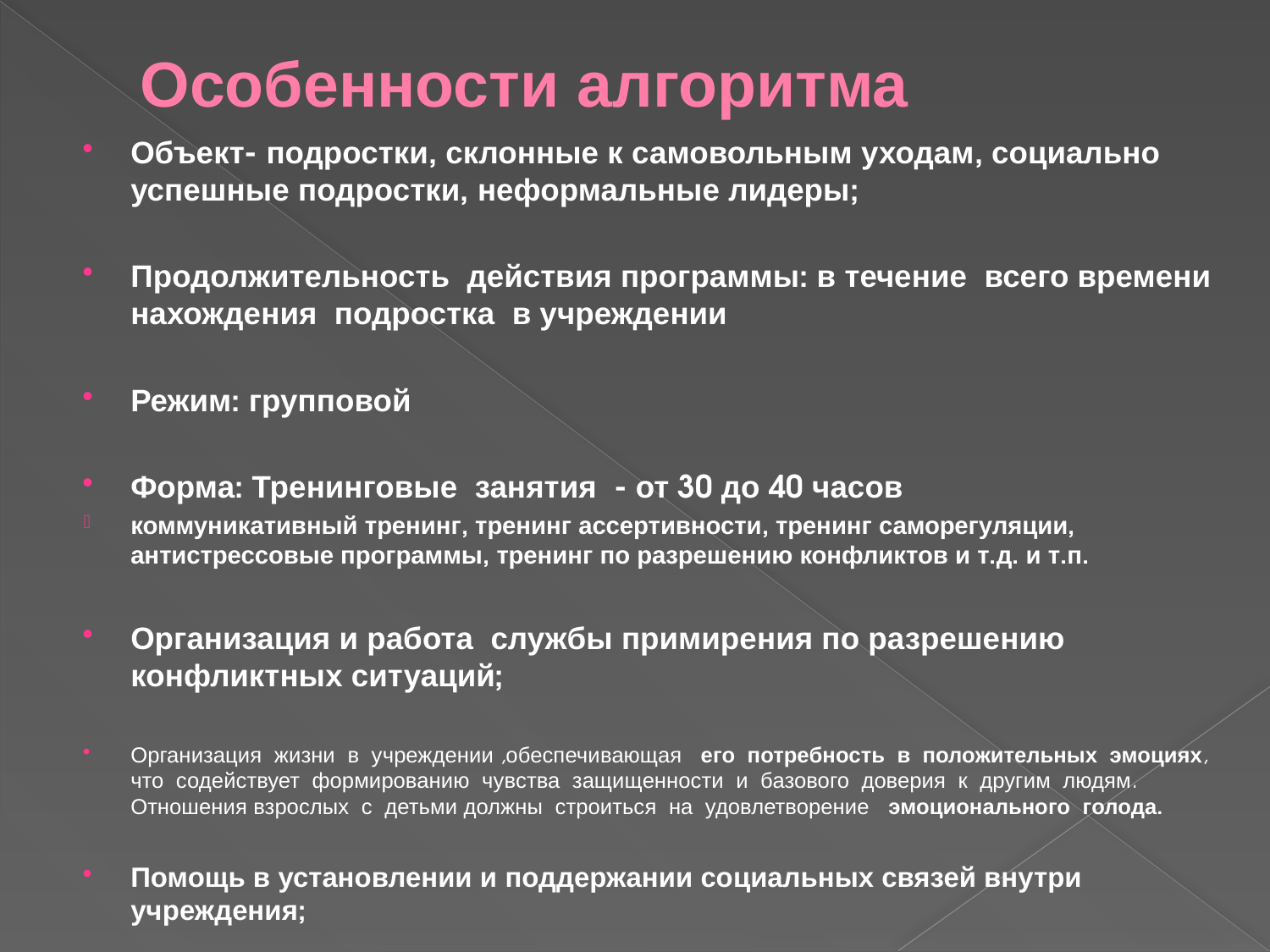

# Особенности алгоритма
Объект- подростки, склонные к самовольным уходам, социально успешные подростки, неформальные лидеры;

Продолжительность  действия программы: в течение  всего времени  нахождения  подростка  в учреждении

Режим: групповой

Форма: Тренинговые  занятия  - от 30 до 40 часов
коммуникативный тренинг, тренинг ассертивности, тренинг саморегуляции, антистрессовые программы, тренинг по разрешению конфликтов и т.д. и т.п.

Организация и работа  службы примирения по разрешению конфликтных ситуаций;

Организация  жизни  в  учреждении ,обеспечивающая   его  потребность  в  положительных  эмоциях, что  содействует  формированию  чувства  защищенности  и  базового  доверия  к  другим  людям. Отношения взрослых  с  детьми должны  строиться  на  удовлетворение   эмоционального  голода.

Помощь в установлении и поддержании социальных связей внутри учреждения;